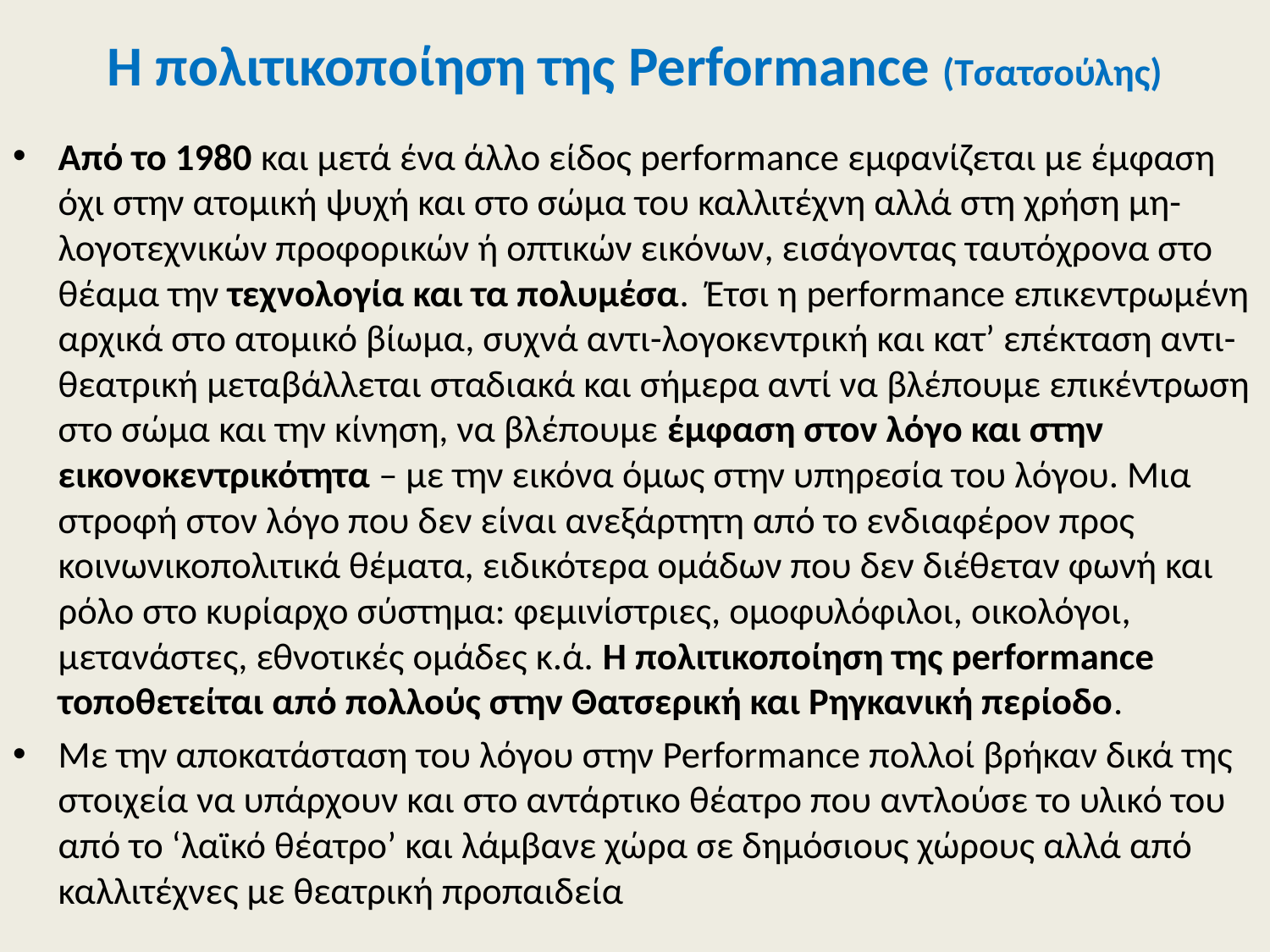

# Η πολιτικοποίηση της Performance (Τσατσούλης)
Από το 1980 και μετά ένα άλλο είδος performance εμφανίζεται με έμφαση όχι στην ατομική ψυχή και στο σώμα του καλλιτέχνη αλλά στη χρήση μη-λογοτεχνικών προφορικών ή οπτικών εικόνων, εισάγοντας ταυτόχρονα στο θέαμα την τεχνολογία και τα πολυμέσα.  Έτσι η performance επικεντρωμένη αρχικά στο ατομικό βίωμα, συχνά αντι-λογοκεντρική και κατ’ επέκταση αντι-θεατρική μεταβάλλεται σταδιακά και σήμερα αντί να βλέπουμε επικέντρωση στο σώμα και την κίνηση, να βλέπουμε έμφαση στον λόγο και στην εικονοκεντρικότητα – με την εικόνα όμως στην υπηρεσία του λόγου. Μια στροφή στον λόγο που δεν είναι ανεξάρτητη από το ενδιαφέρον προς κοινωνικοπολιτικά θέματα, ειδικότερα ομάδων που δεν διέθεταν φωνή και ρόλο στο κυρίαρχο σύστημα: φεμινίστριες, ομοφυλόφιλοι, οικολόγοι, μετανάστες, εθνοτικές ομάδες κ.ά. Η πολιτικοποίηση της performance τοποθετείται από πολλούς στην Θατσερική και Ρηγκανική περίοδο.
Με την αποκατάσταση του λόγου στην Performance πολλοί βρήκαν δικά της στοιχεία να υπάρχουν και στο αντάρτικο θέατρο που αντλούσε το υλικό του από το ‘λαϊκό θέατρο’ και λάμβανε χώρα σε δημόσιους χώρους αλλά από καλλιτέχνες με θεατρική προπαιδεία